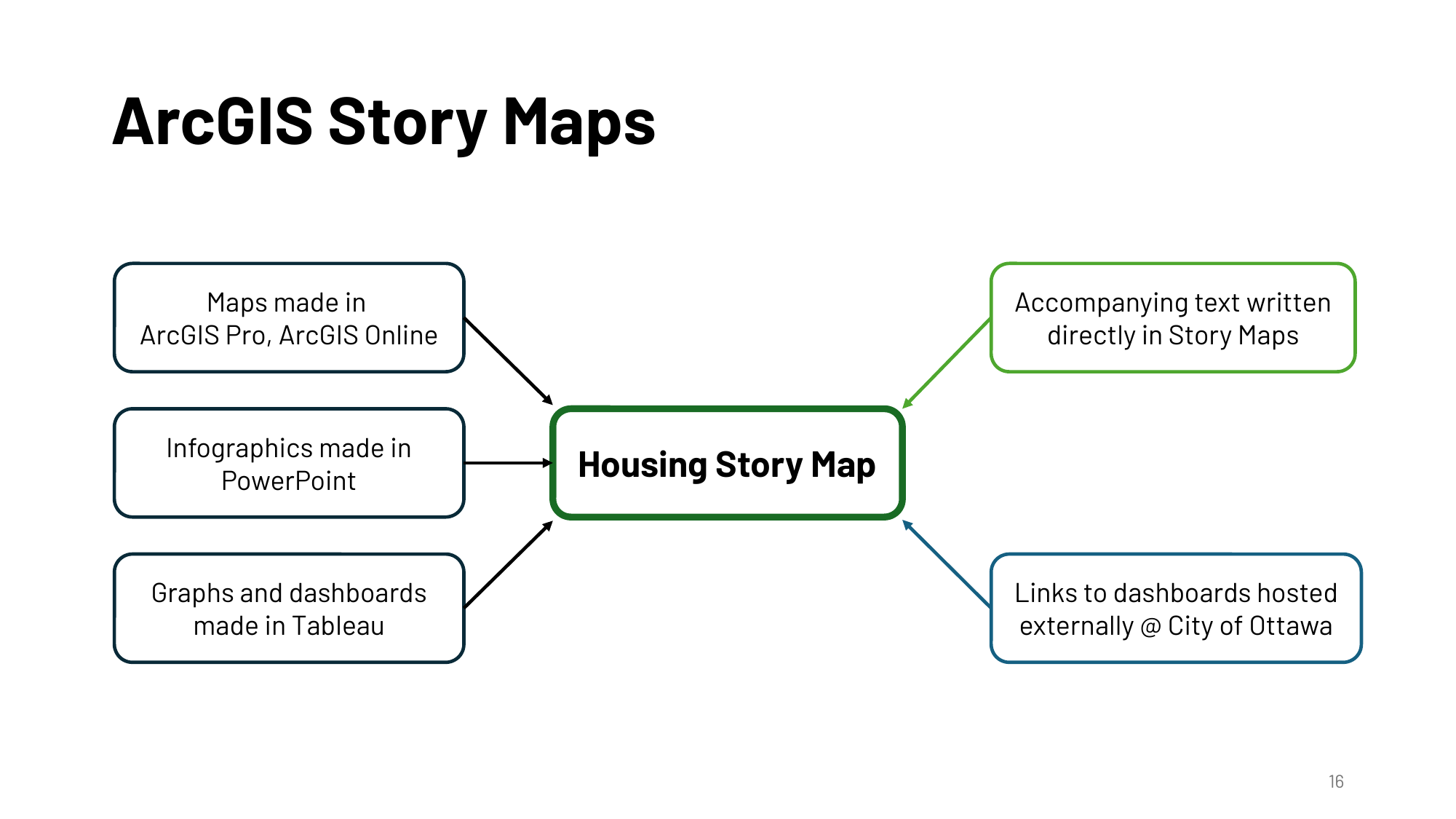

# ArcGIS Story Maps
Maps made in
ArcGIS Pro, ArcGIS Online
Accompanying text written directly in Story Maps
Infographics made in PowerPoint
Housing Story Map
Graphs and dashboards made in Tableau
Links to dashboards hosted externally @ City of Ottawa
16